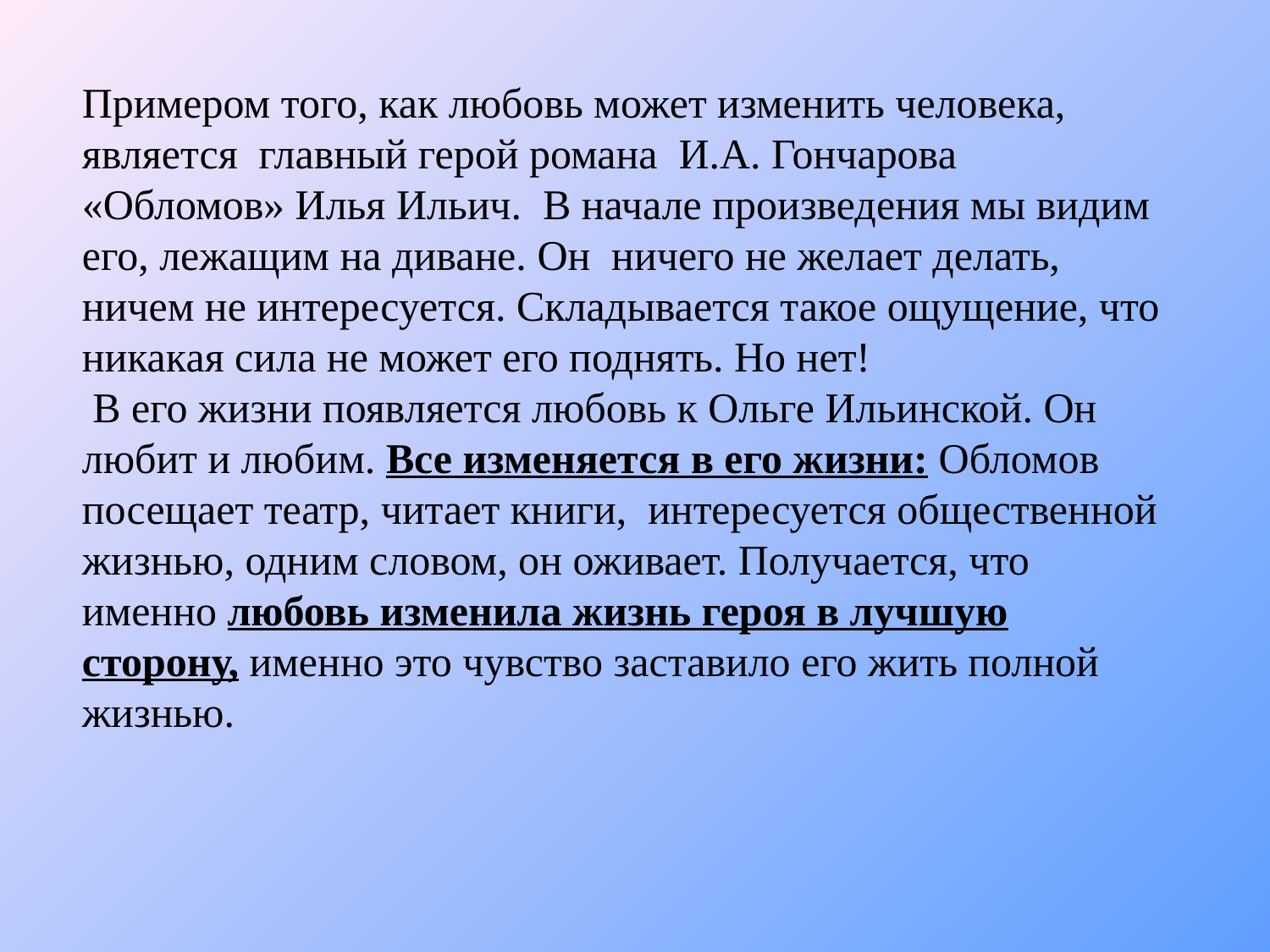

Примером того, как любовь может изменить человека, является  главный герой романа  И.А. Гончарова «Обломов» Илья Ильич.  В начале произведения мы видим его, лежащим на диване. Он  ничего не желает делать, ничем не интересуется. Складывается такое ощущение, что никакая сила не может его поднять. Но нет!
 В его жизни появляется любовь к Ольге Ильинской. Он любит и любим. Все изменяется в его жизни: Обломов посещает театр, читает книги,  интересуется общественной жизнью, одним словом, он оживает. Получается, что именно любовь изменила жизнь героя в лучшую сторону, именно это чувство заставило его жить полной жизнью.